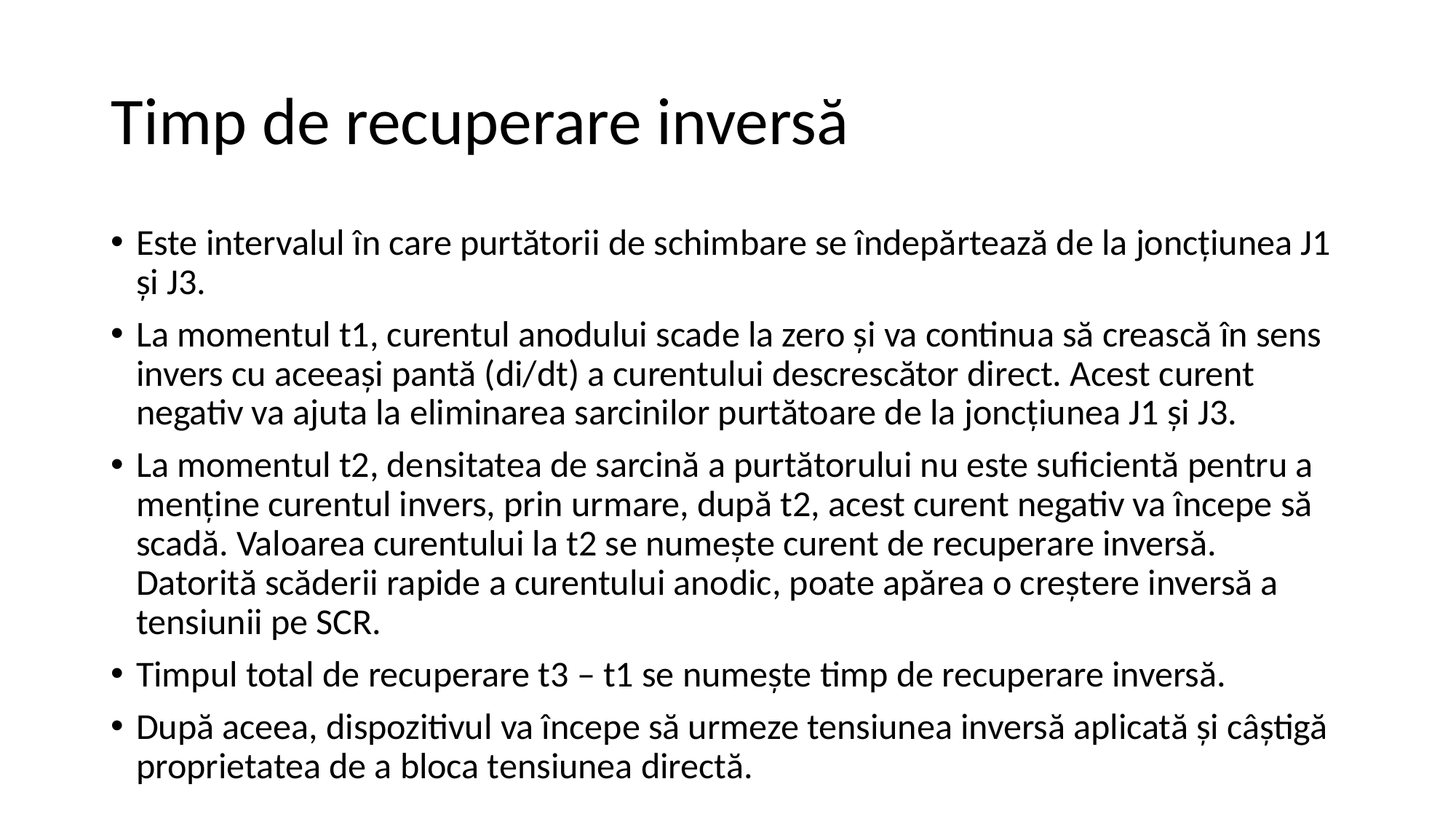

# Timp de recuperare inversă
Este intervalul în care purtătorii de schimbare se îndepărtează de la joncțiunea J1 și J3.
La momentul t1, curentul anodului scade la zero și va continua să crească în sens invers cu aceeași pantă (di/dt) a curentului descrescător direct. Acest curent negativ va ajuta la eliminarea sarcinilor purtătoare de la joncțiunea J1 și J3.
La momentul t2, densitatea de sarcină a purtătorului nu este suficientă pentru a menține curentul invers, prin urmare, după t2, acest curent negativ va începe să scadă. Valoarea curentului la t2 se numește curent de recuperare inversă. Datorită scăderii rapide a curentului anodic, poate apărea o creștere inversă a tensiunii pe SCR.
Timpul total de recuperare t3 – t1 se numește timp de recuperare inversă.
După aceea, dispozitivul va începe să urmeze tensiunea inversă aplicată și câștigă proprietatea de a bloca tensiunea directă.